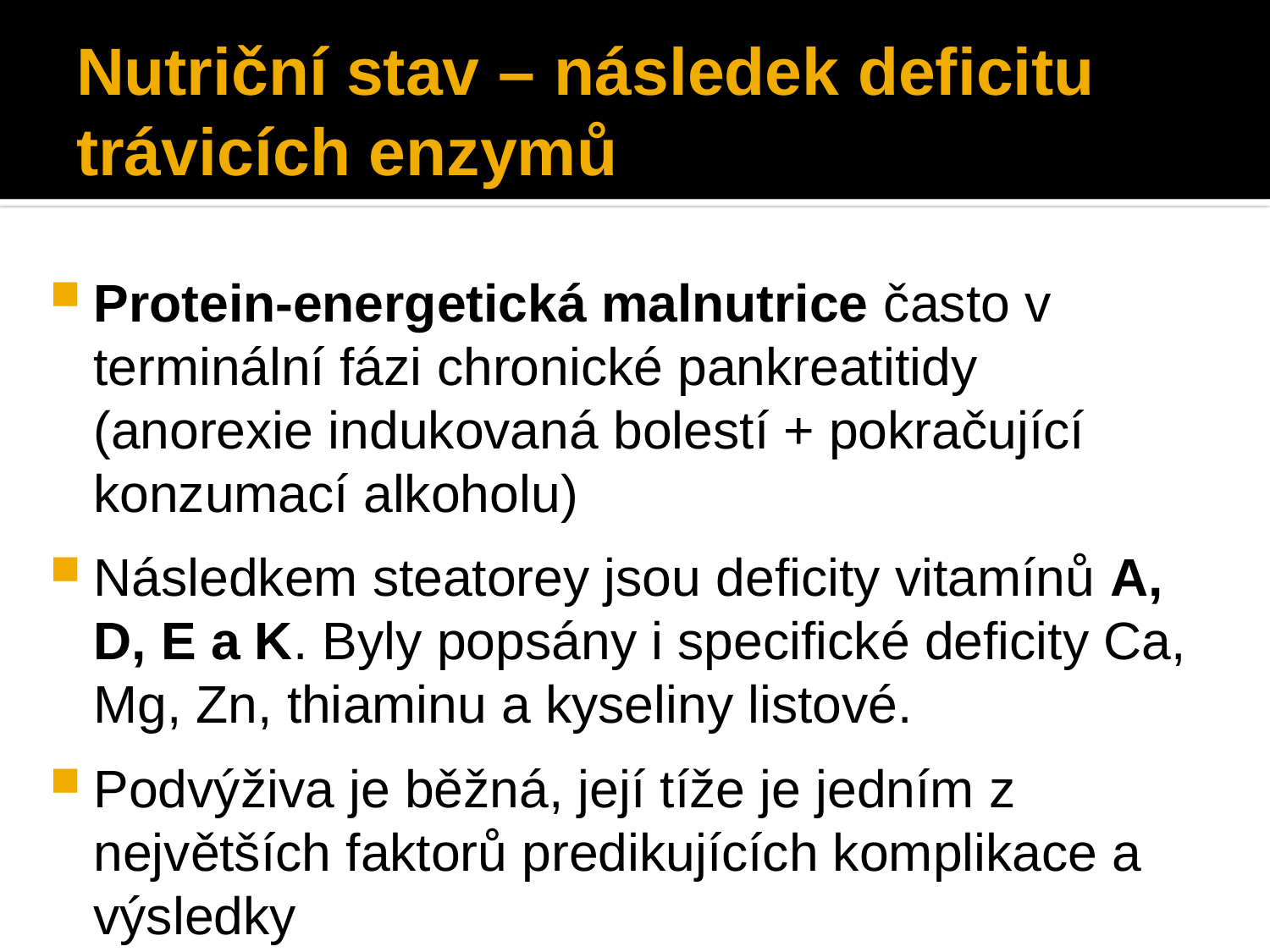

# Nutriční stav – následek deficitu trávicích enzymů
Protein-energetická malnutrice často v terminální fázi chronické pankreatitidy (anorexie indukovaná bolestí + pokračující konzumací alkoholu)
Následkem steatorey jsou deficity vitamínů A, D, E a K. Byly popsány i specifické deficity Ca, Mg, Zn, thiaminu a kyseliny listové.
Podvýživa je běžná, její tíže je jedním z největších faktorů predikujících komplikace a výsledky